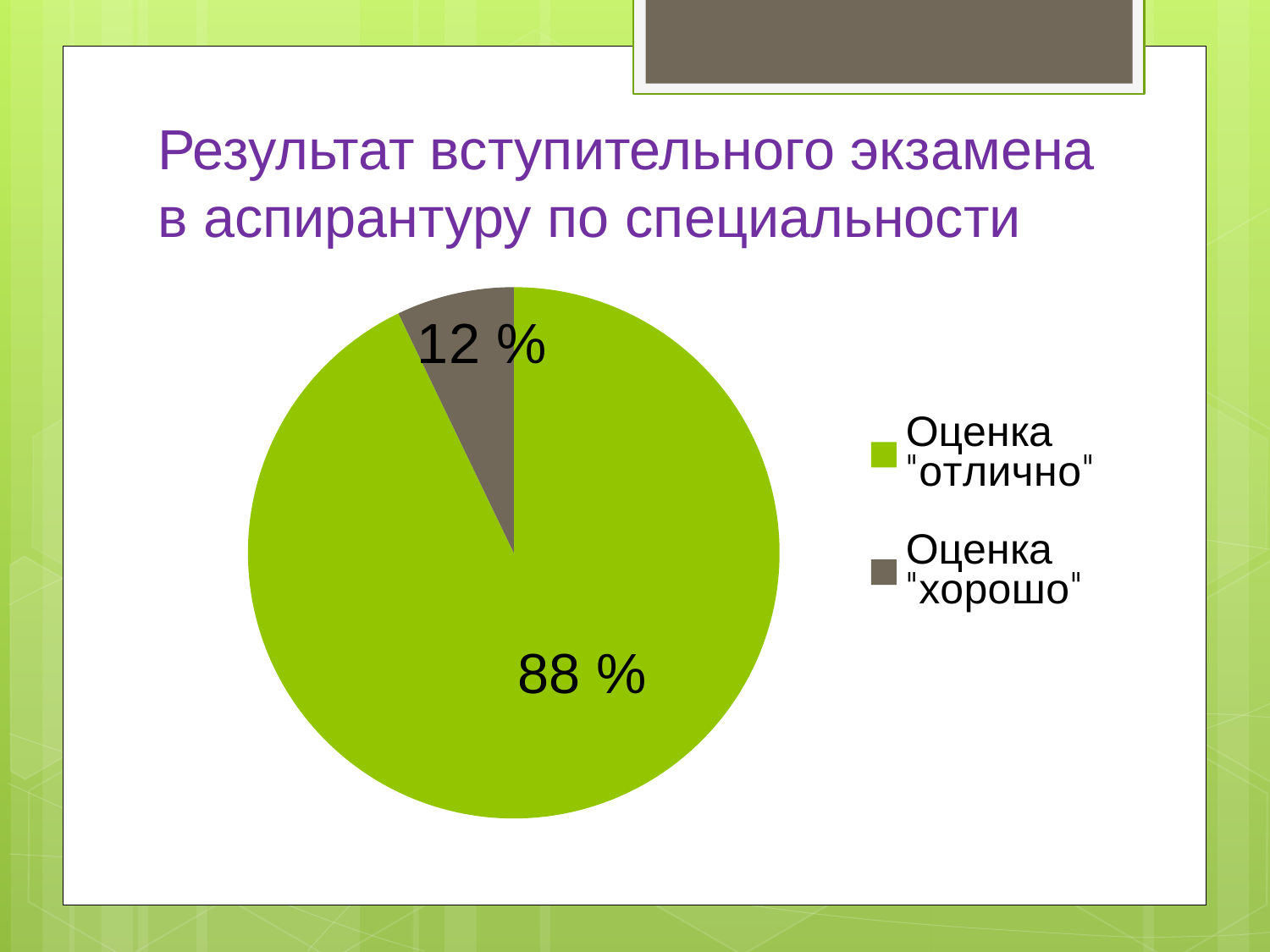

# Результат вступительного экзамена в аспирантуру по специальности

### Chart

| Category | Столбец1 |
|---|---|
| Оценка "отлично" | 26.0 |
| Оценка "хорошо" | 2.0 |